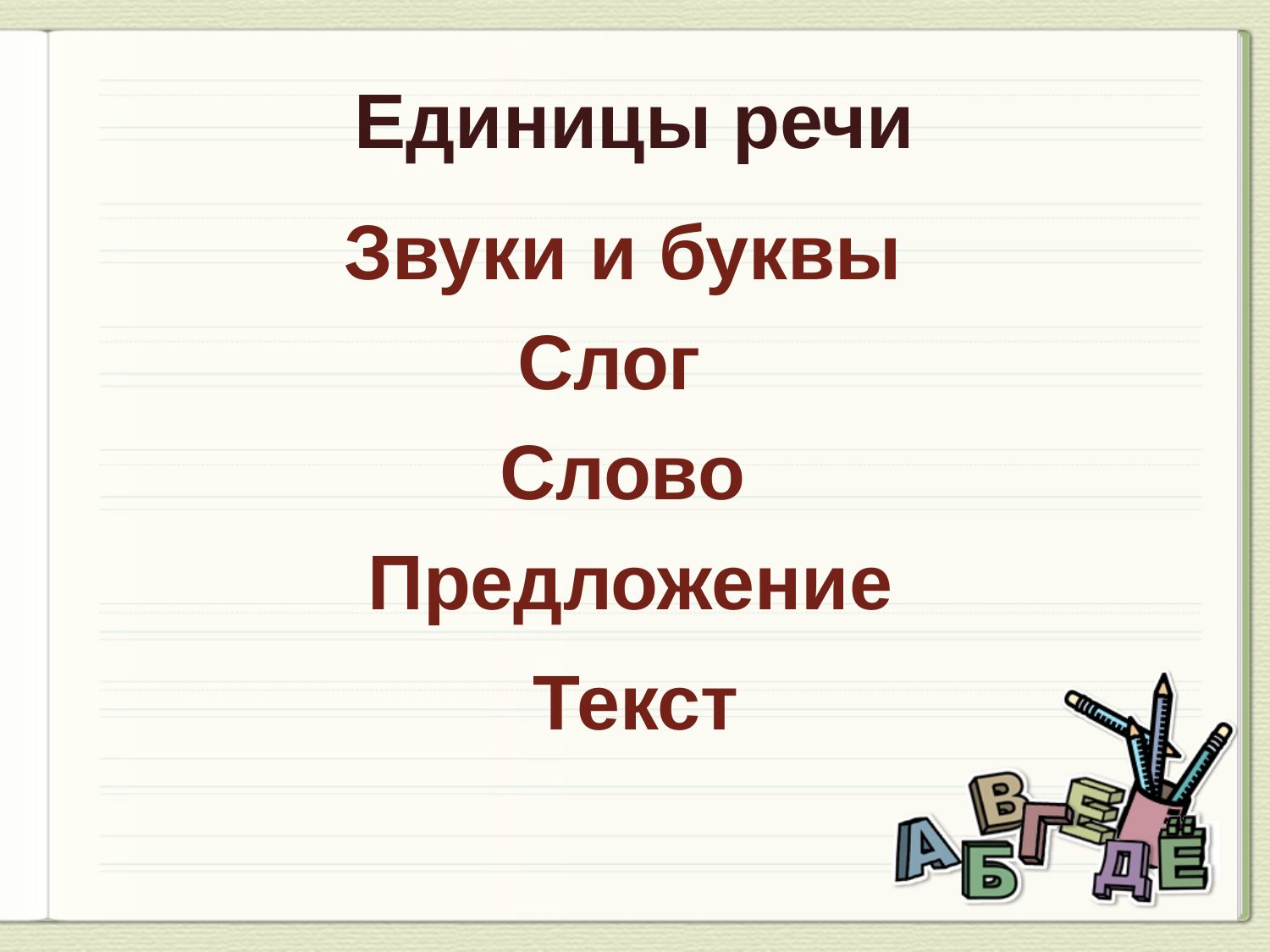

# Единицы речи
Звуки и буквы
Слог
Слово
Предложение
Текст